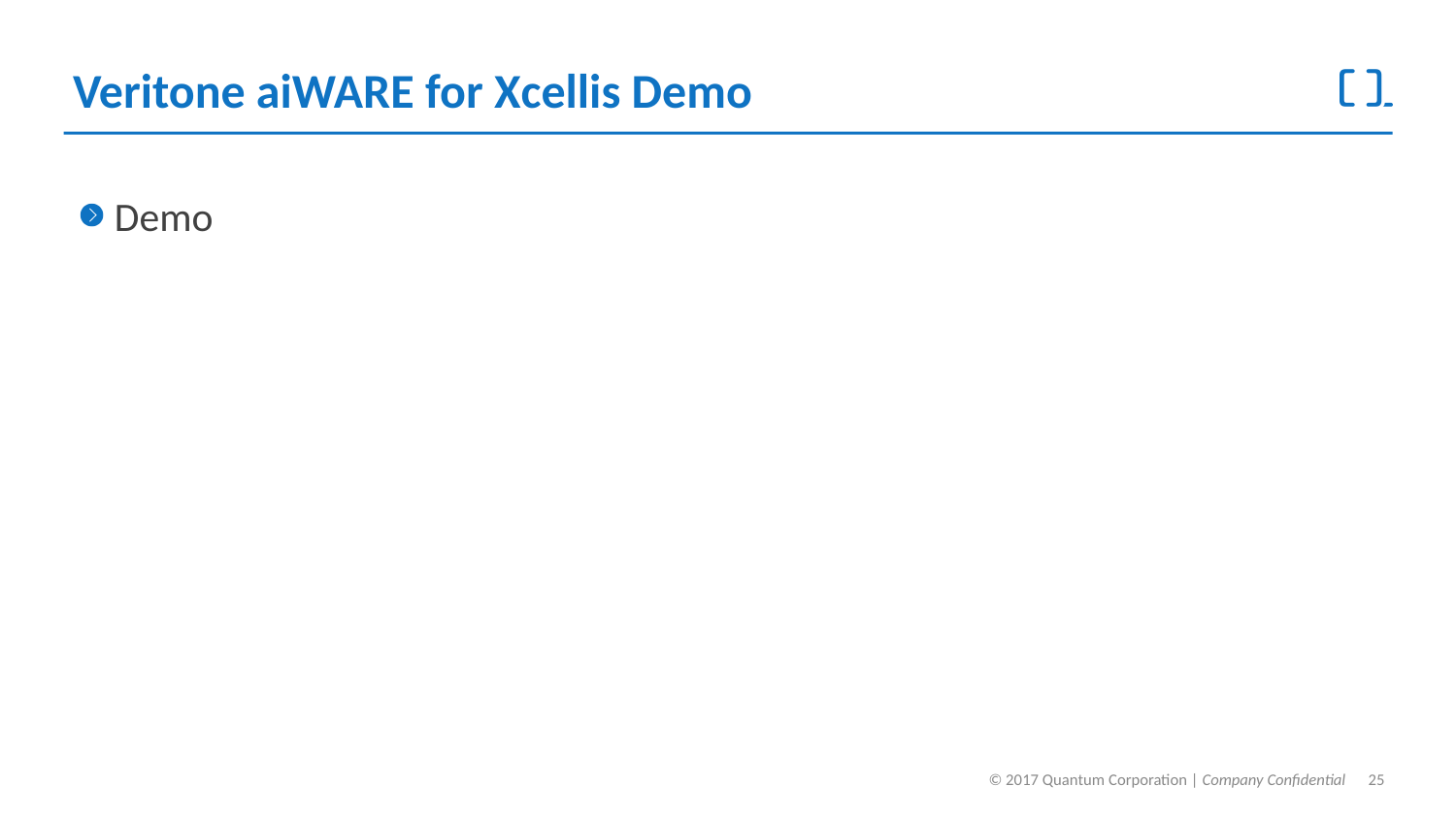

# Veritone aiWARE for Xcellis Demo
Demo